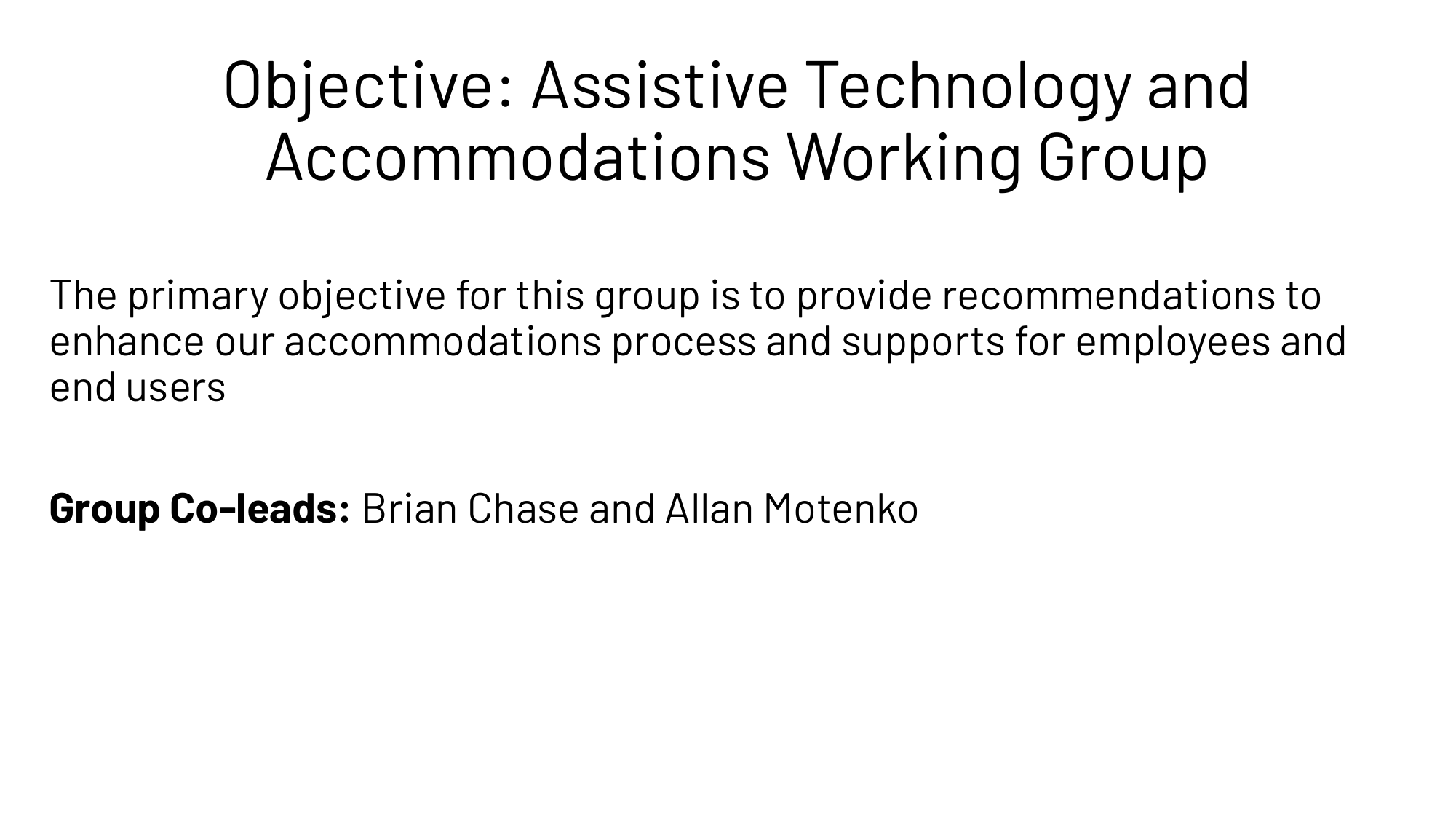

# Objective: Assistive Technology and Accommodations Working Group

The primary objective for this group is to provide recommendations to enhance our accommodations process and supports for employees and end users

Group Co-leads: Brian Chase and Allan Motenko